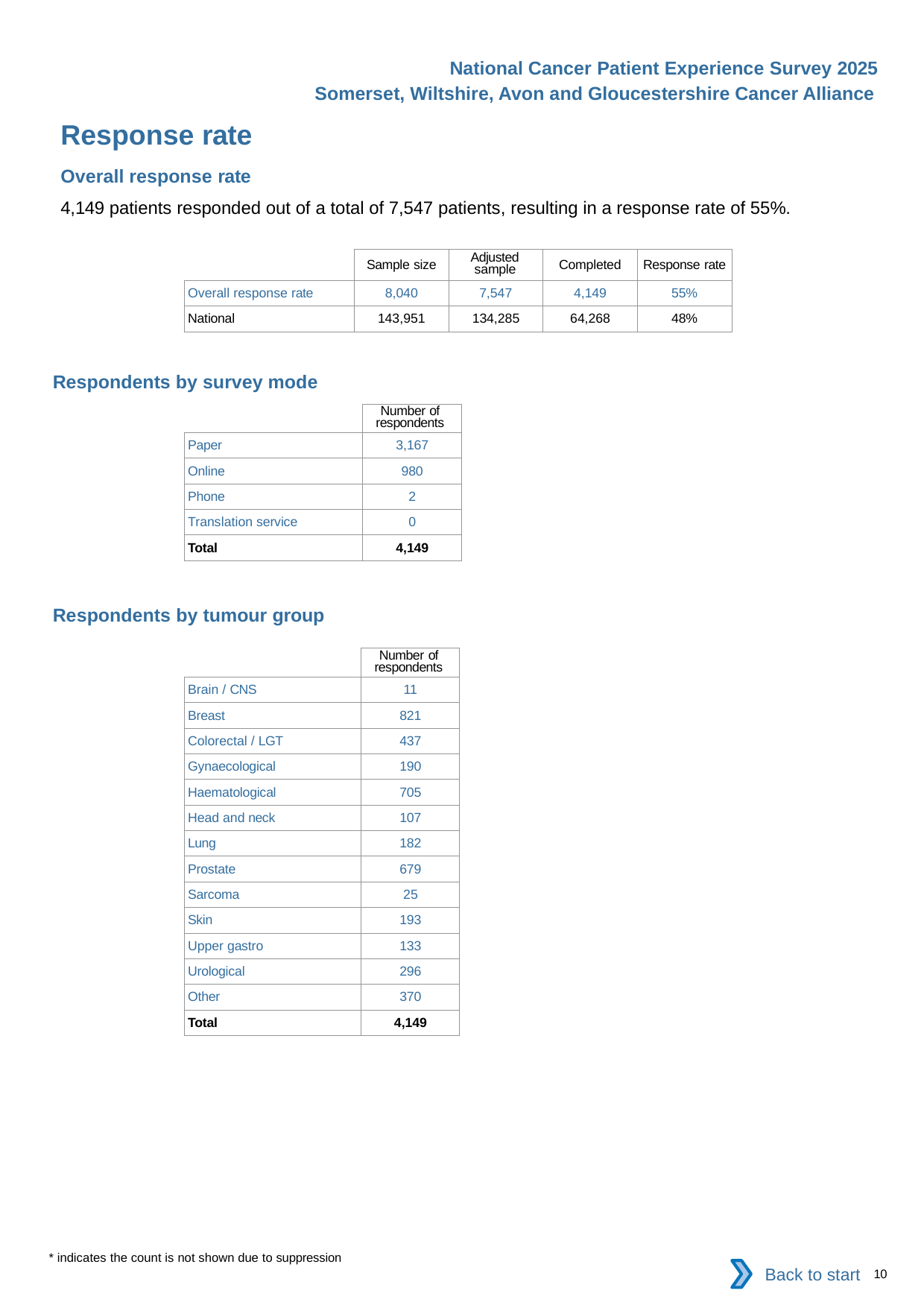

National Cancer Patient Experience Survey 2025
Somerset, Wiltshire, Avon and Gloucestershire Cancer Alliance
Response rate
Overall response rate
4,149 patients responded out of a total of 7,547 patients, resulting in a response rate of 55%.
|  | Sample size | Adjusted sample | Completed | Response rate |
| --- | --- | --- | --- | --- |
| Overall response rate | 8,040 | 7,547 | 4,149 | 55% |
| National | 143,951 | 134,285 | 64,268 | 48% |
Respondents by survey mode
|  | Number of respondents |
| --- | --- |
| Paper | 3,167 |
| Online | 980 |
| Phone | 2 |
| Translation service | 0 |
| Total | 4,149 |
Respondents by tumour group
|  | Number of respondents |
| --- | --- |
| Brain / CNS | 11 |
| Breast | 821 |
| Colorectal / LGT | 437 |
| Gynaecological | 190 |
| Haematological | 705 |
| Head and neck | 107 |
| Lung | 182 |
| Prostate | 679 |
| Sarcoma | 25 |
| Skin | 193 |
| Upper gastro | 133 |
| Urological | 296 |
| Other | 370 |
| Total | 4,149 |
* indicates the count is not shown due to suppression
Back to start

10